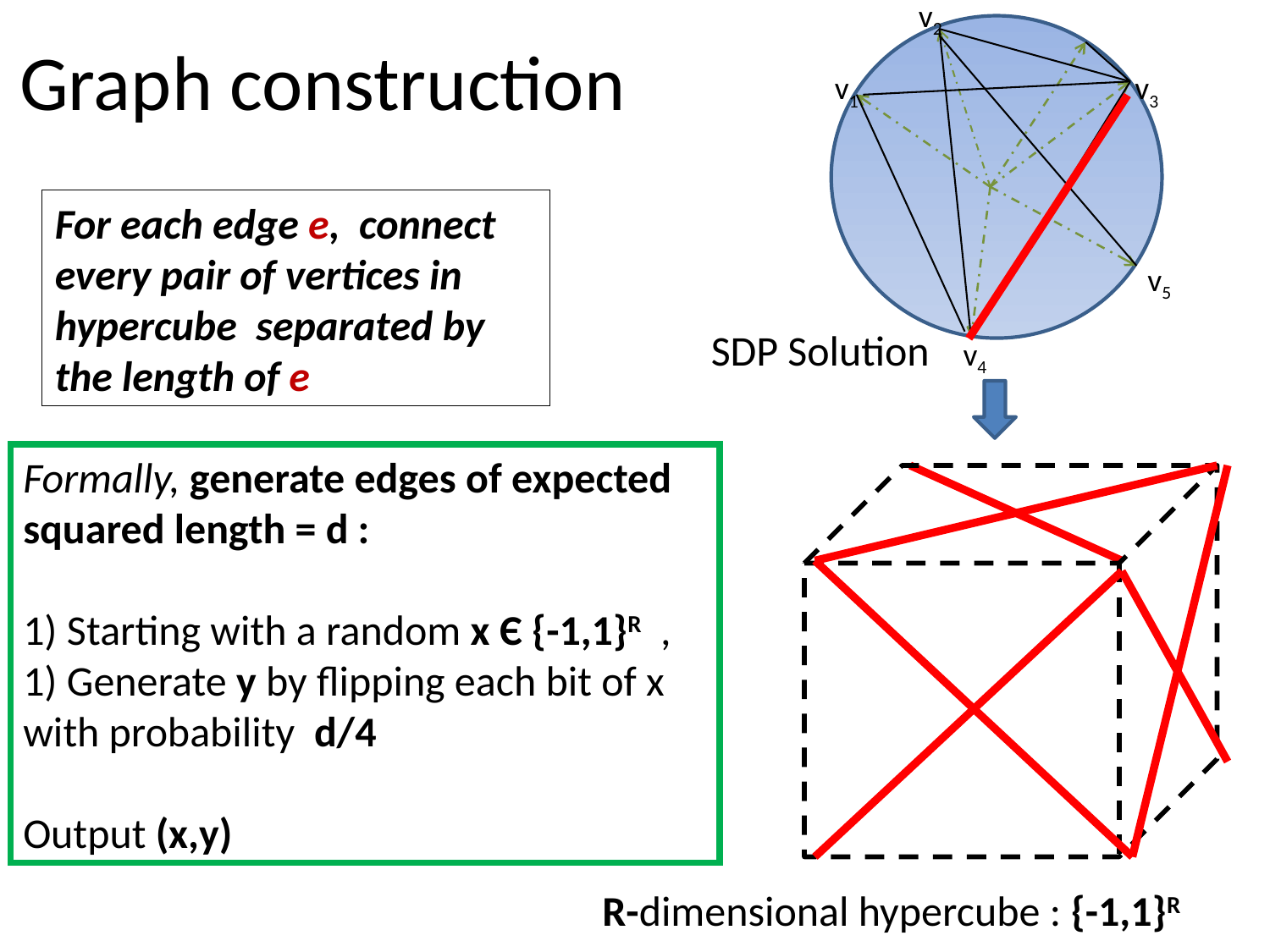

# Graph construction
v2

v1
v3
v5
v4
For each edge e,  connect every pair of vertices in hypercube  separated by the length of e
SDP Solution

Formally, generate edges of expected squared length = d :

1) Starting with a random x Є {-1,1}R  ,
1) Generate y by flipping each bit of x with probability  d/4

Output (x,y)

R-dimensional hypercube : {-1,1}R